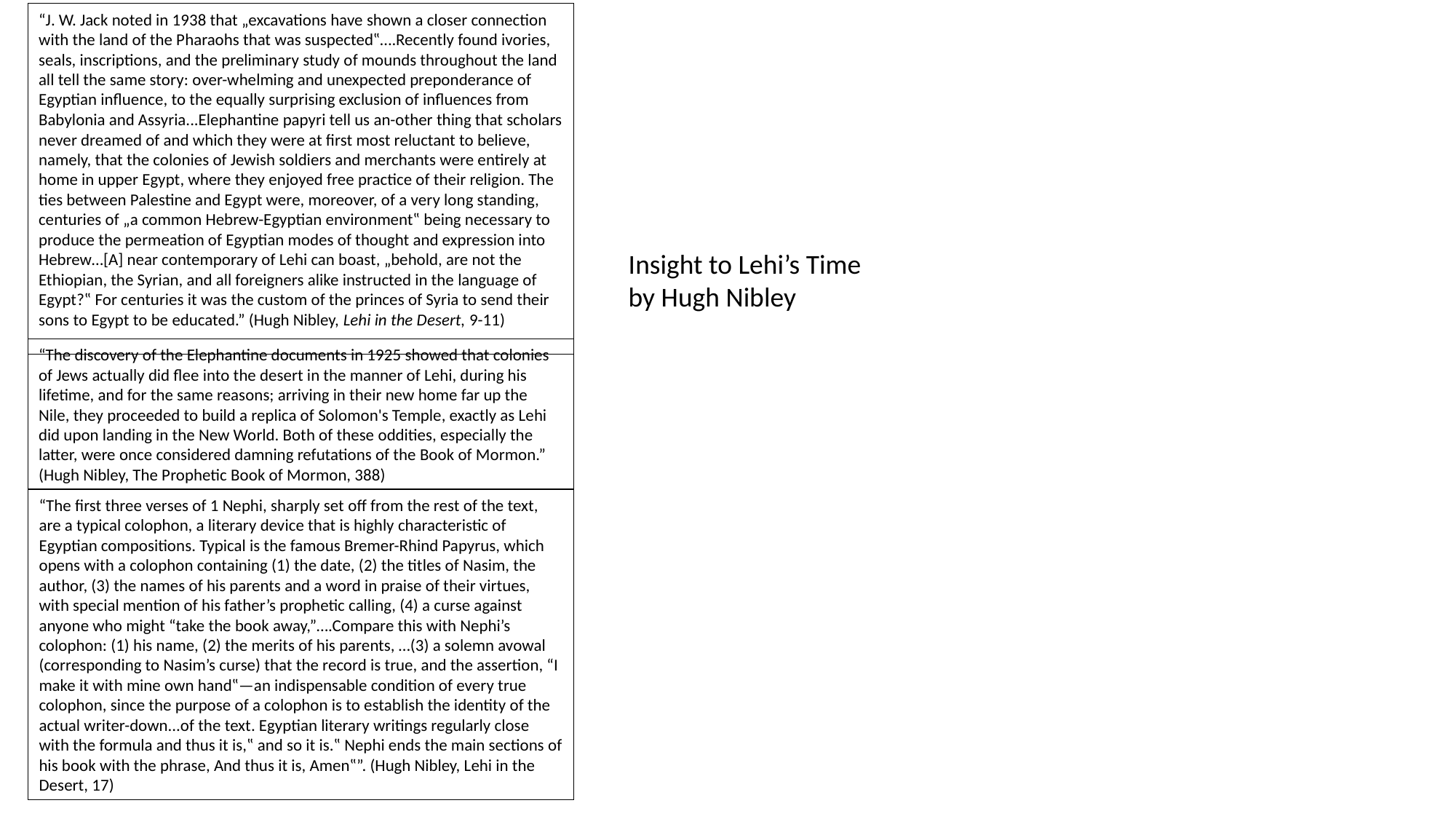

“J. W. Jack noted in 1938 that „excavations have shown a closer connection with the land of the Pharaohs that was suspected‟….Recently found ivories, seals, inscriptions, and the preliminary study of mounds throughout the land all tell the same story: over-whelming and unexpected preponderance of Egyptian influence, to the equally surprising exclusion of influences from Babylonia and Assyria...Elephantine papyri tell us an-other thing that scholars never dreamed of and which they were at first most reluctant to believe, namely, that the colonies of Jewish soldiers and merchants were entirely at home in upper Egypt, where they enjoyed free practice of their religion. The ties between Palestine and Egypt were, moreover, of a very long standing, centuries of „a common Hebrew-Egyptian environment‟ being necessary to produce the permeation of Egyptian modes of thought and expression into Hebrew…[A] near contemporary of Lehi can boast, „behold, are not the Ethiopian, the Syrian, and all foreigners alike instructed in the language of Egypt?‟ For centuries it was the custom of the princes of Syria to send their sons to Egypt to be educated.” (Hugh Nibley, Lehi in the Desert, 9-11)
Insight to Lehi’s Time  by Hugh Nibley
“The discovery of the Elephantine documents in 1925 showed that colonies of Jews actually did flee into the desert in the manner of Lehi, during his lifetime, and for the same reasons; arriving in their new home far up the Nile, they proceeded to build a replica of Solomon's Temple, exactly as Lehi did upon landing in the New World. Both of these oddities, especially the latter, were once considered damning refutations of the Book of Mormon.” (Hugh Nibley, The Prophetic Book of Mormon, 388)
“The first three verses of 1 Nephi, sharply set off from the rest of the text, are a typical colophon, a literary device that is highly characteristic of Egyptian compositions. Typical is the famous Bremer-Rhind Papyrus, which opens with a colophon containing (1) the date, (2) the titles of Nasim, the author, (3) the names of his parents and a word in praise of their virtues, with special mention of his father’s prophetic calling, (4) a curse against anyone who might “take the book away,”….Compare this with Nephi’s colophon: (1) his name, (2) the merits of his parents, …(3) a solemn avowal (corresponding to Nasim’s curse) that the record is true, and the assertion, “I make it with mine own hand‟—an indispensable condition of every true colophon, since the purpose of a colophon is to establish the identity of the actual writer-down...of the text. Egyptian literary writings regularly close with the formula and thus it is,‟ and so it is.‟ Nephi ends the main sections of his book with the phrase, And thus it is, Amen‟”. (Hugh Nibley, Lehi in the Desert, 17)